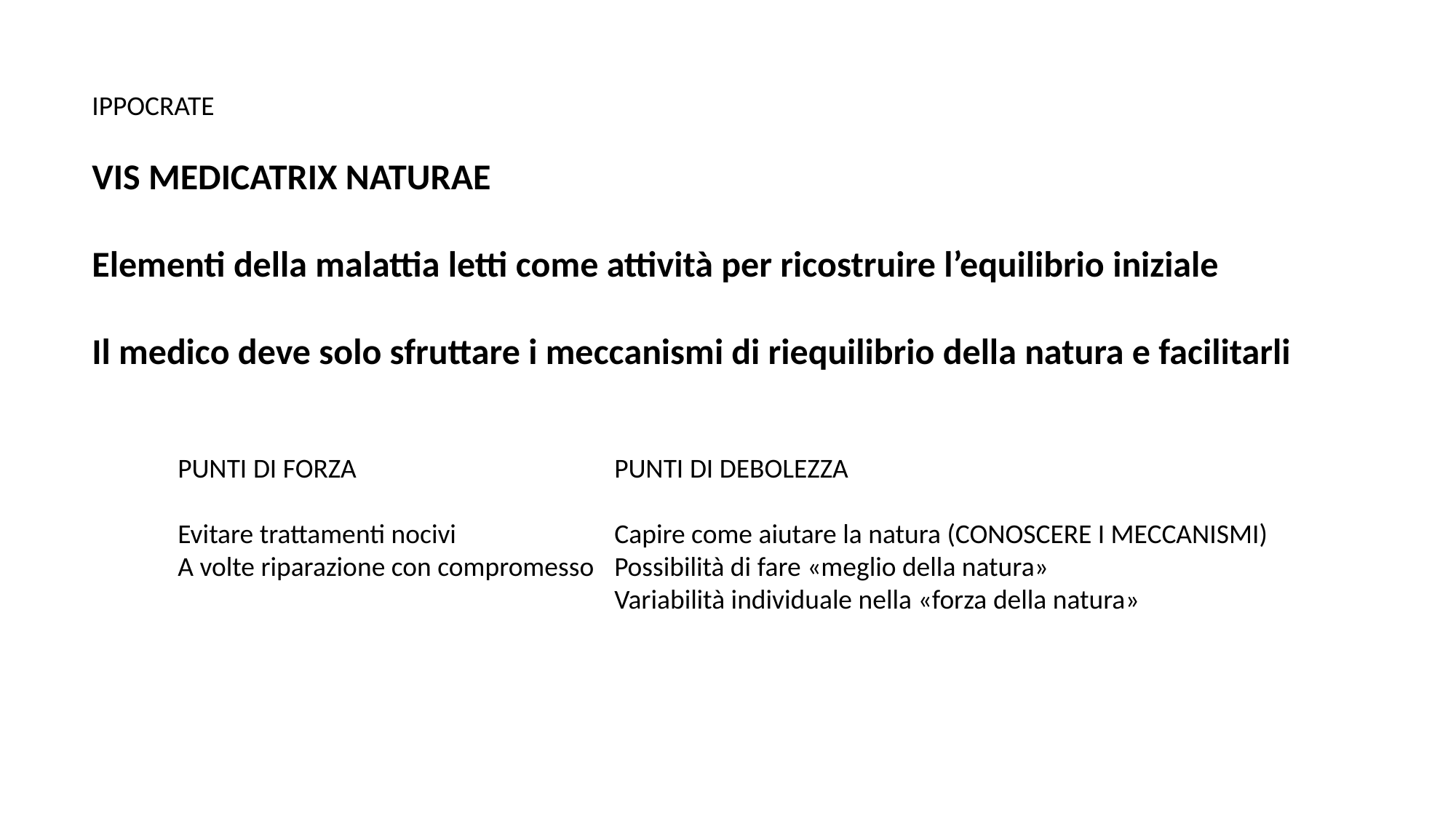

IPPOCRATE

VIS MEDICATRIX NATURAE

Elementi della malattia letti come attività per ricostruire l’equilibrio iniziale

Il medico deve solo sfruttare i meccanismi di riequilibrio della natura e facilitarli
PUNTI DI FORZA			PUNTI DI DEBOLEZZA

Evitare trattamenti nocivi		Capire come aiutare la natura (CONOSCERE I MECCANISMI)
A volte riparazione con compromesso	Possibilità di fare «meglio della natura»
				Variabilità individuale nella «forza della natura»